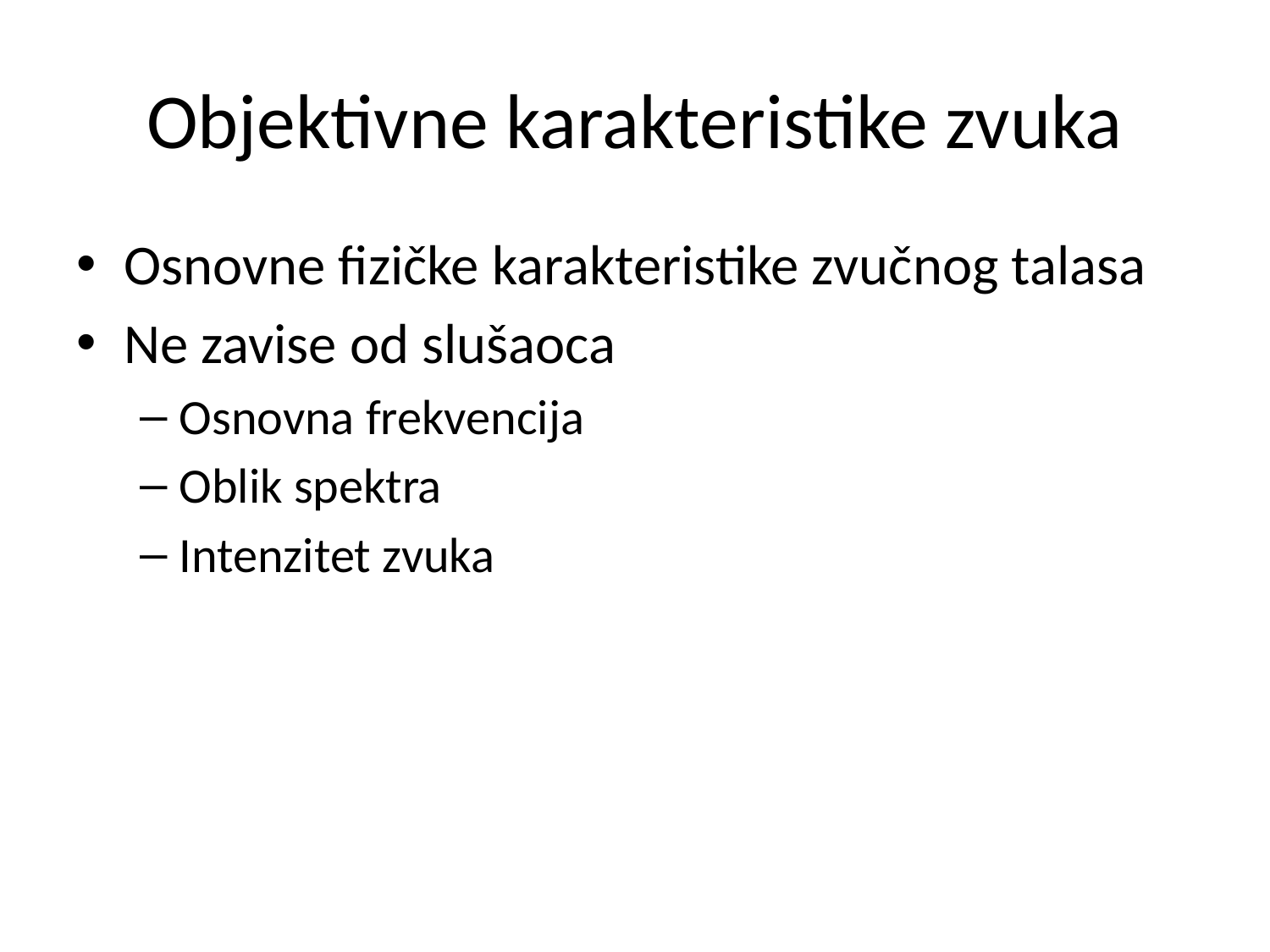

# Objektivne karakteristike zvuka
Osnovne fizičke karakteristike zvučnog talasa
Ne zavise od slušaoca
Osnovna frekvencija
Oblik spektra
Intenzitet zvuka